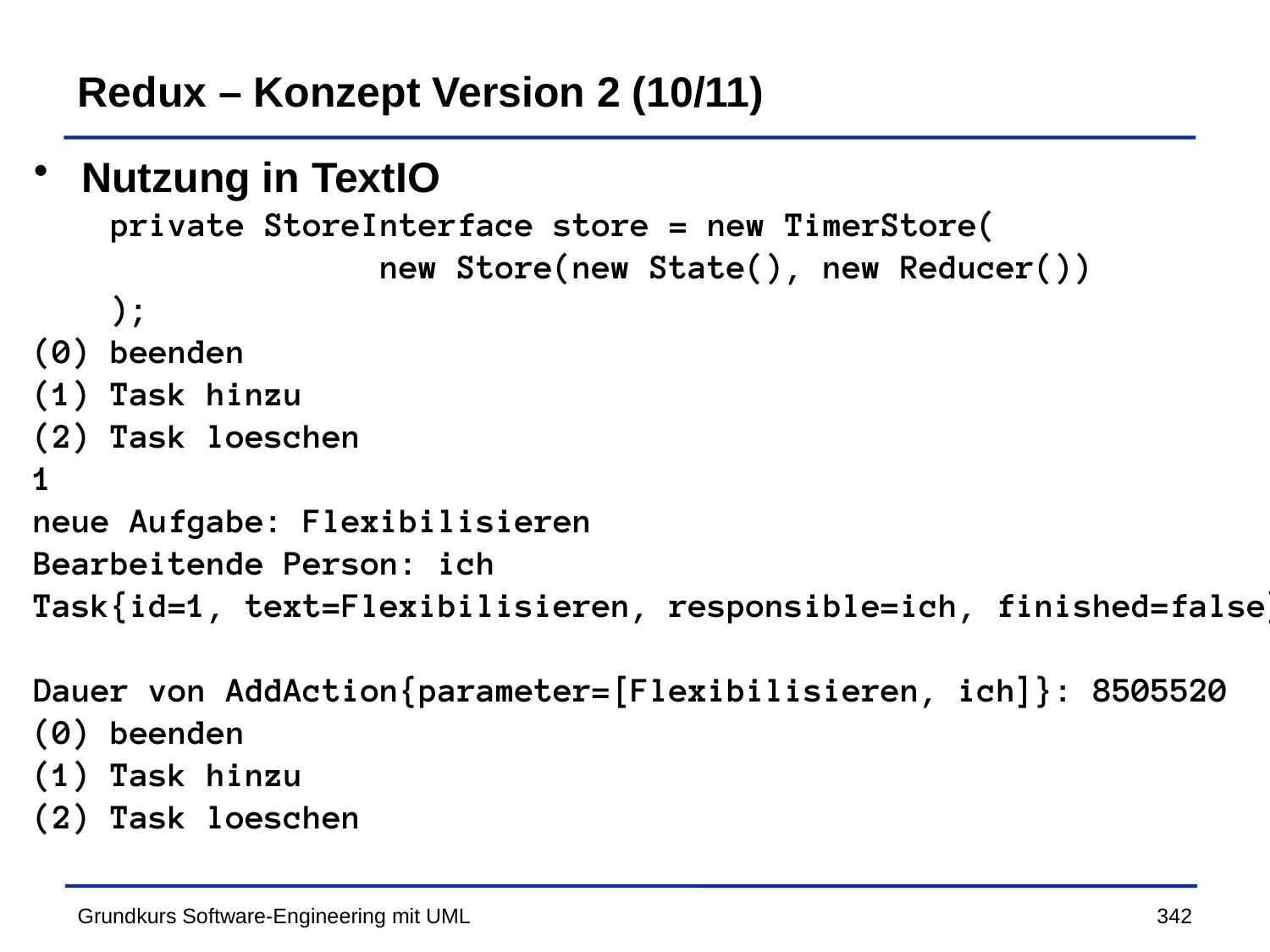

# Redux – Konzept Version 2 (10/11)
Nutzung in TextIO
    private StoreInterface store = new TimerStore(
                  new Store(new State(), new Reducer())
    );
(0) beenden
(1) Task hinzu
(2) Task loeschen
1
neue Aufgabe: Flexibilisieren
Bearbeitende Person: ich
Task{id=1, text=Flexibilisieren, responsible=ich, finished=false}

Dauer von AddAction{parameter=[Flexibilisieren, ich]}: 8505520
(0) beenden
(1) Task hinzu
(2) Task loeschen